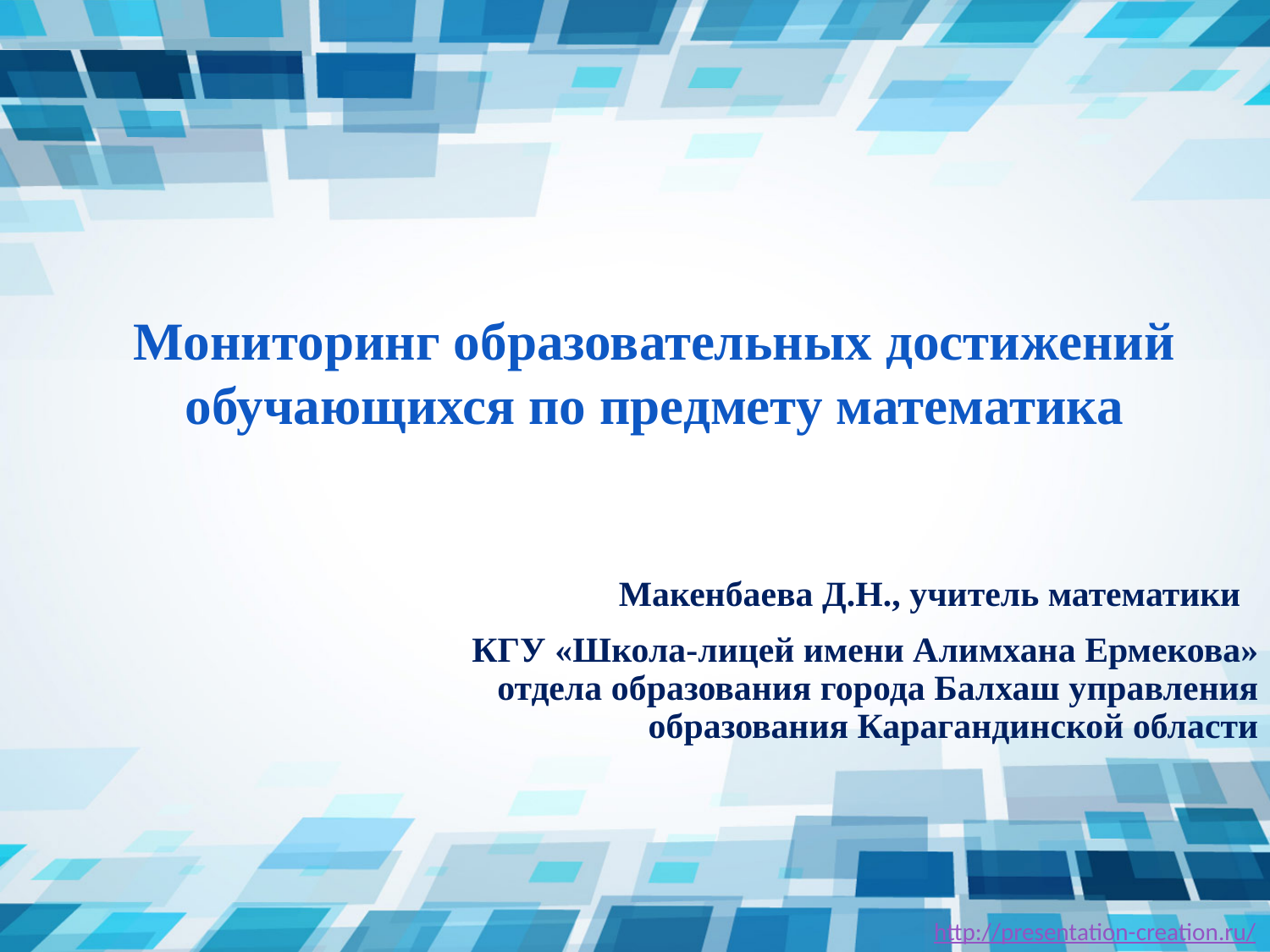

# Мониторинг образовательных достижений обучающихся по предмету математика
Макенбаева Д.Н., учитель математики
КГУ «Школа-лицей имени Алимхана Ермекова» отдела образования города Балхаш управления образования Карагандинской области

http://presentation-creation.ru/